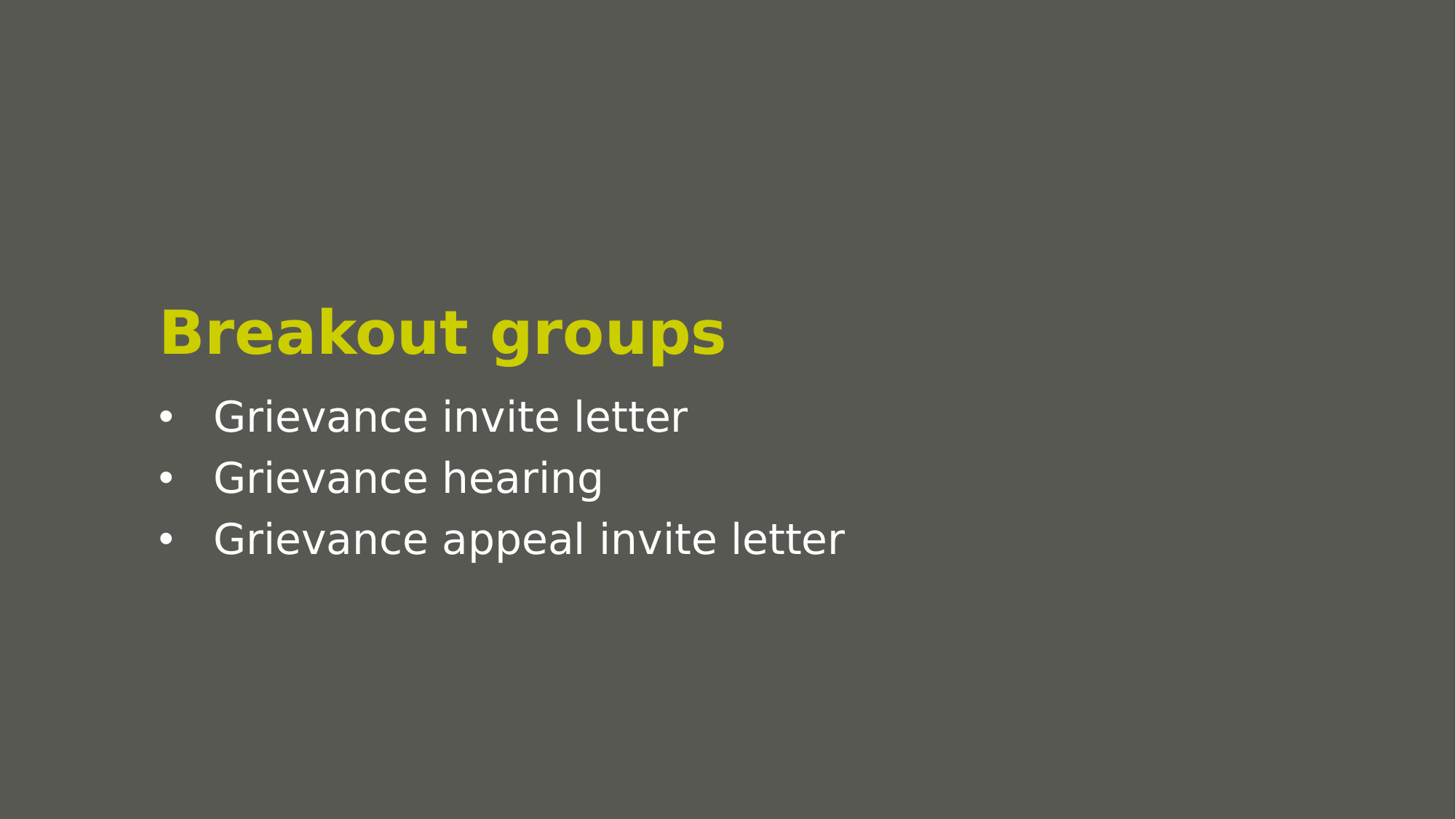

# Breakout groups
Grievance invite letter
Grievance hearing
Grievance appeal invite letter